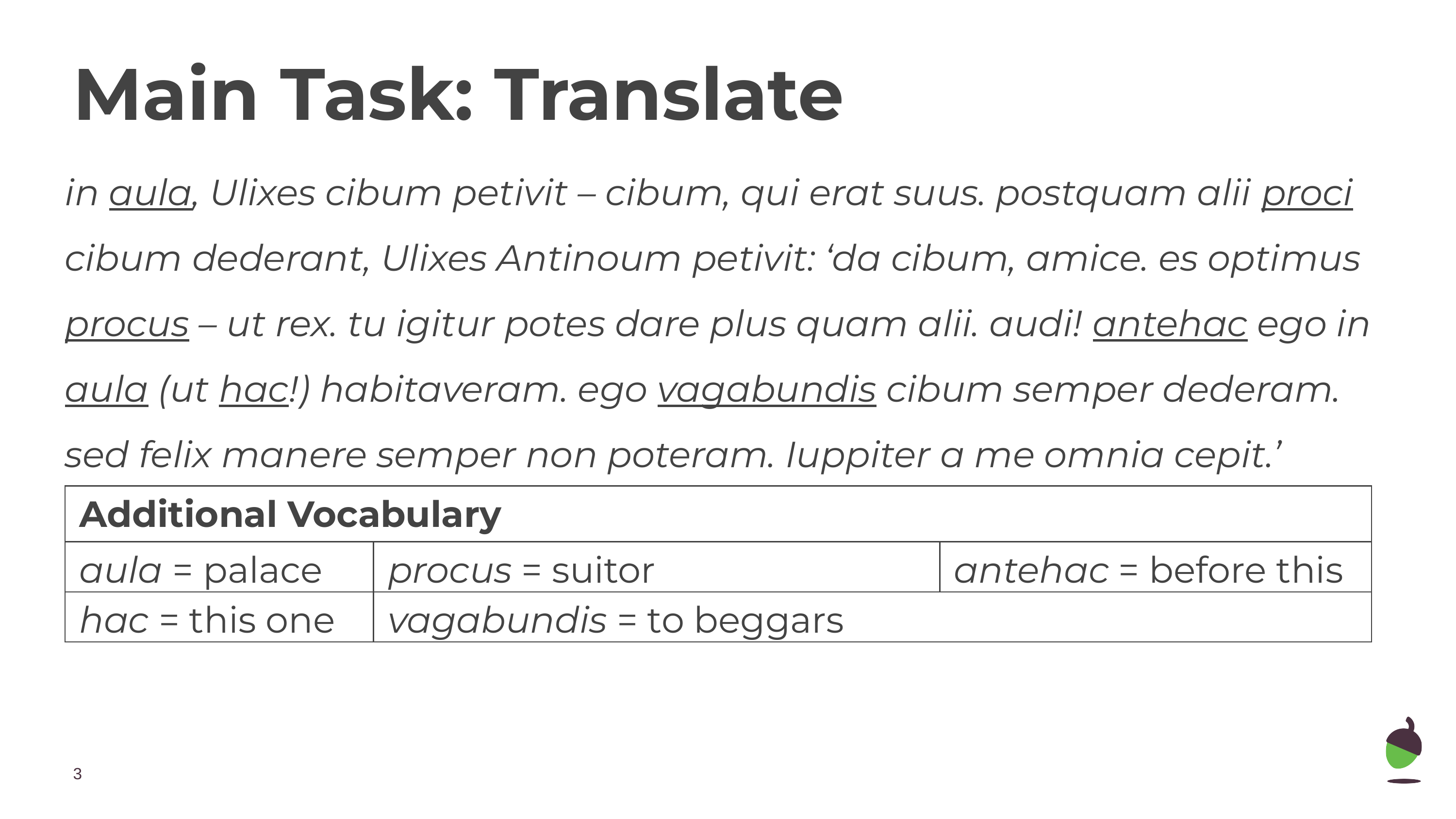

# Main Task: Translate
in aula, Ulixes cibum petivit – cibum, qui erat suus. postquam alii proci cibum dederant, Ulixes Antinoum petivit: ‘da cibum, amice. es optimus procus – ut rex. tu igitur potes dare plus quam alii. audi! antehac ego in aula (ut hac!) habitaveram. ego vagabundis cibum semper dederam. sed felix manere semper non poteram. Iuppiter a me omnia cepit.’
| Additional Vocabulary |  |  |
| --- | --- | --- |
| aula = palace | procus = suitor | antehac = before this |
| hac = this one | vagabundis = to beggars |  |
3